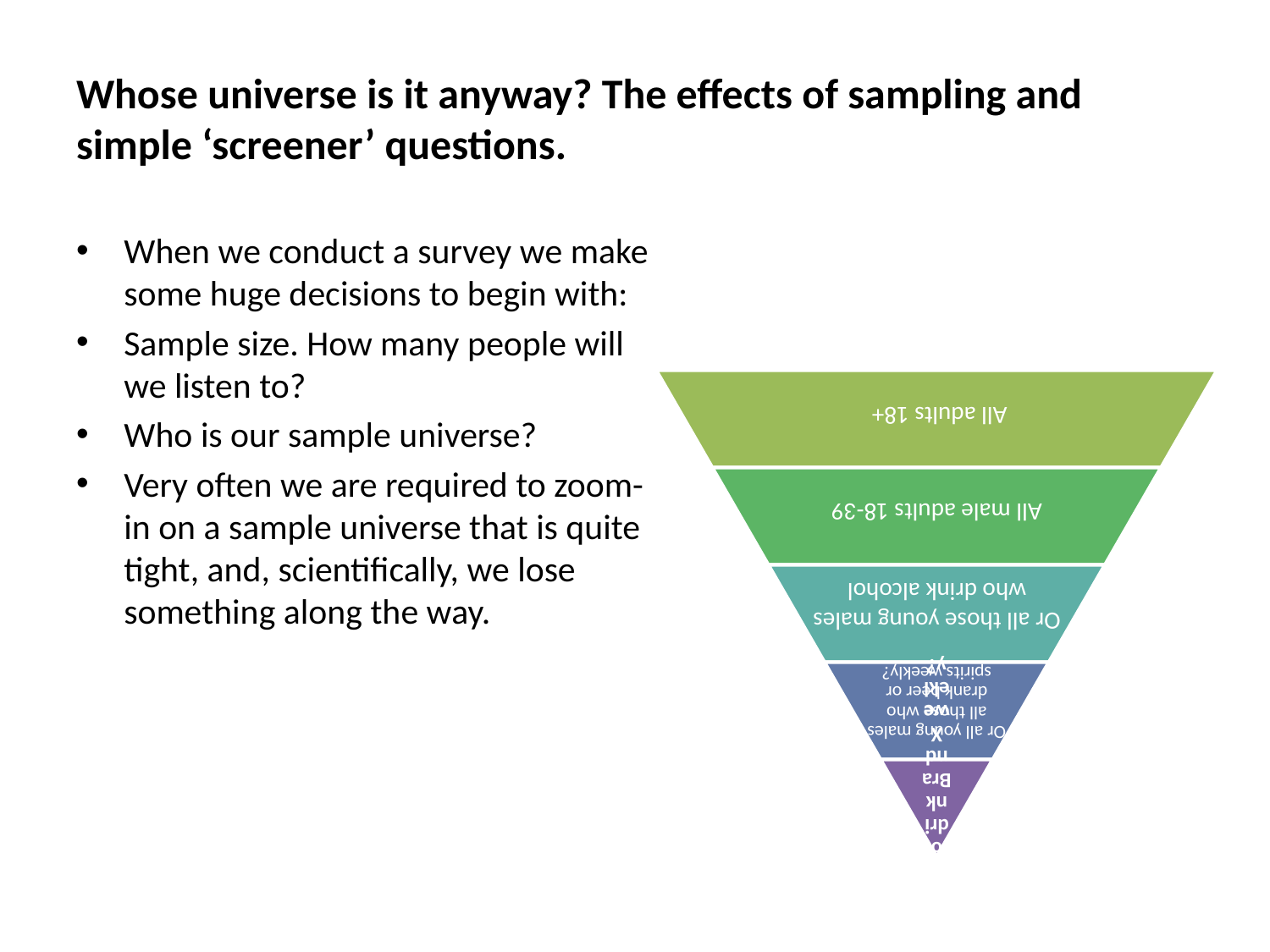

# Whose universe is it anyway? The effects of sampling and simple ‘screener’ questions.
When we conduct a survey we make some huge decisions to begin with:
Sample size. How many people will we listen to?
Who is our sample universe?
Very often we are required to zoom-in on a sample universe that is quite tight, and, scientifically, we lose something along the way.
All adults 18+
All male adults 18-39
Or all those young males who drink alcohol
Or all young males all those who drank beer or spirits weekly?
Those who drink Brand X weekly?